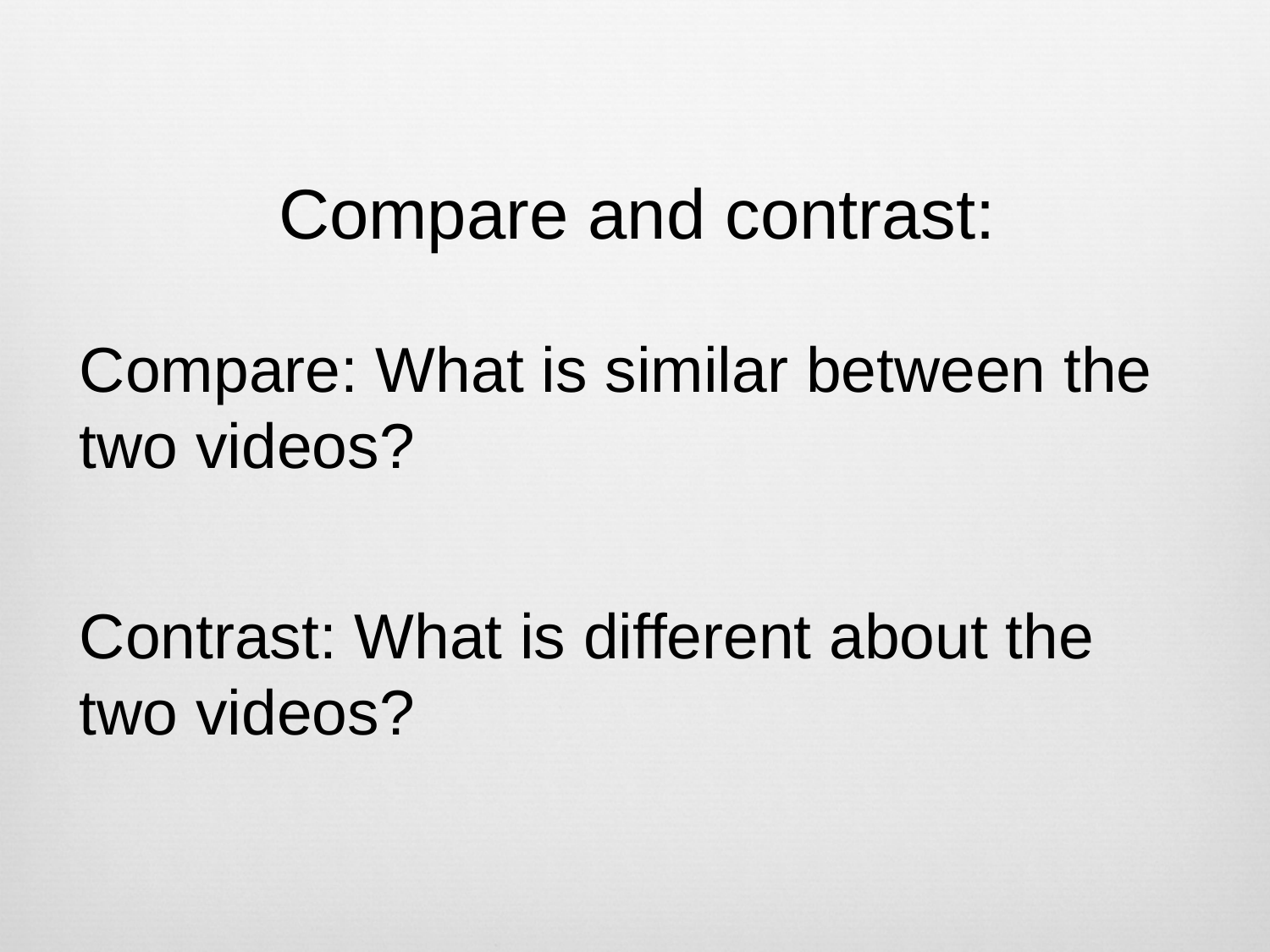

Compare and contrast:

Compare: What is similar between the two videos?

Contrast: What is different about the two videos?